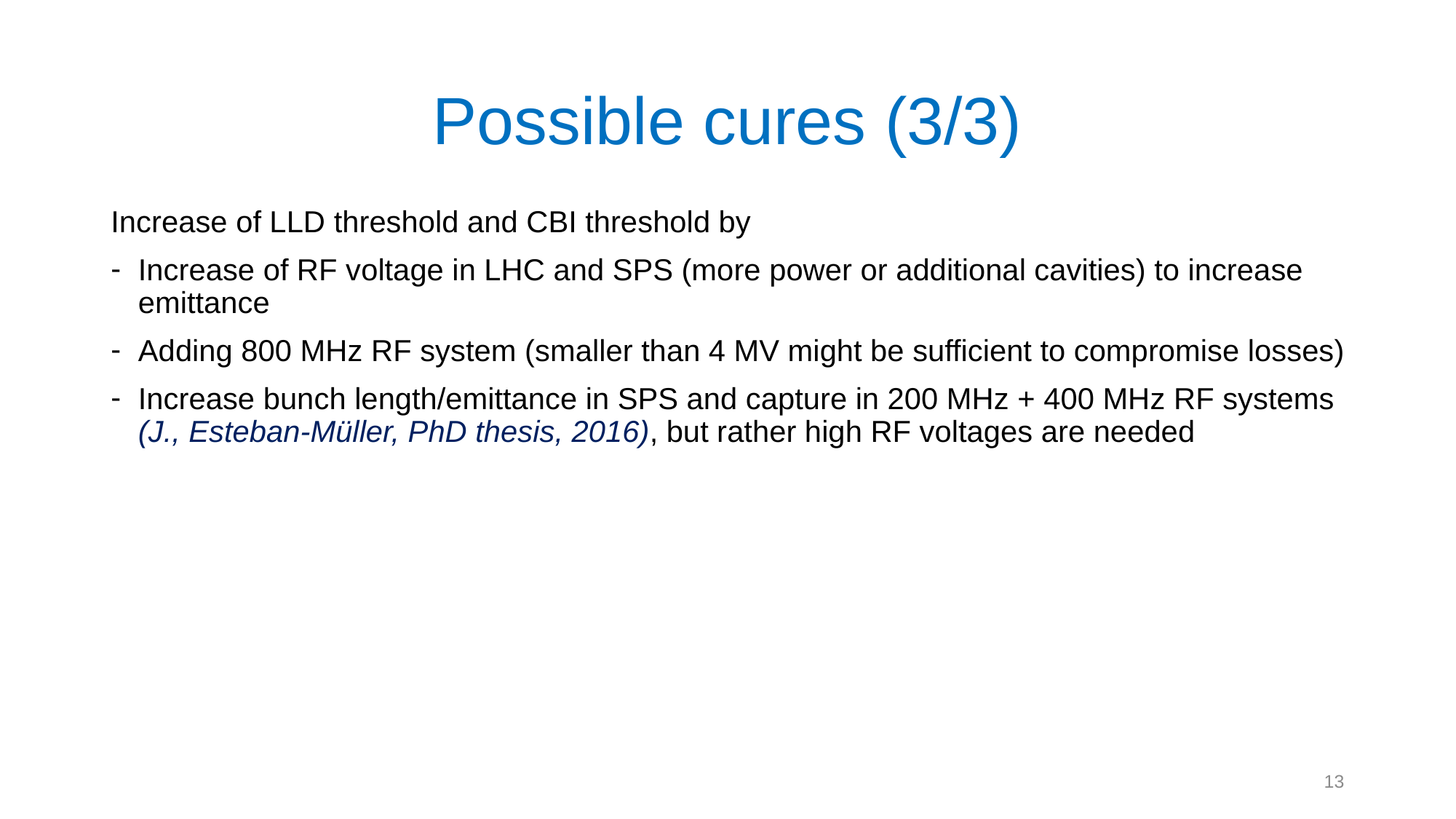

# Possible cures (3/3)
Increase of LLD threshold and CBI threshold by
Increase of RF voltage in LHC and SPS (more power or additional cavities) to increase emittance
Adding 800 MHz RF system (smaller than 4 MV might be sufficient to compromise losses)
Increase bunch length/emittance in SPS and capture in 200 MHz + 400 MHz RF systems
(J., Esteban-Müller, PhD thesis, 2016), but rather high RF voltages are needed
13